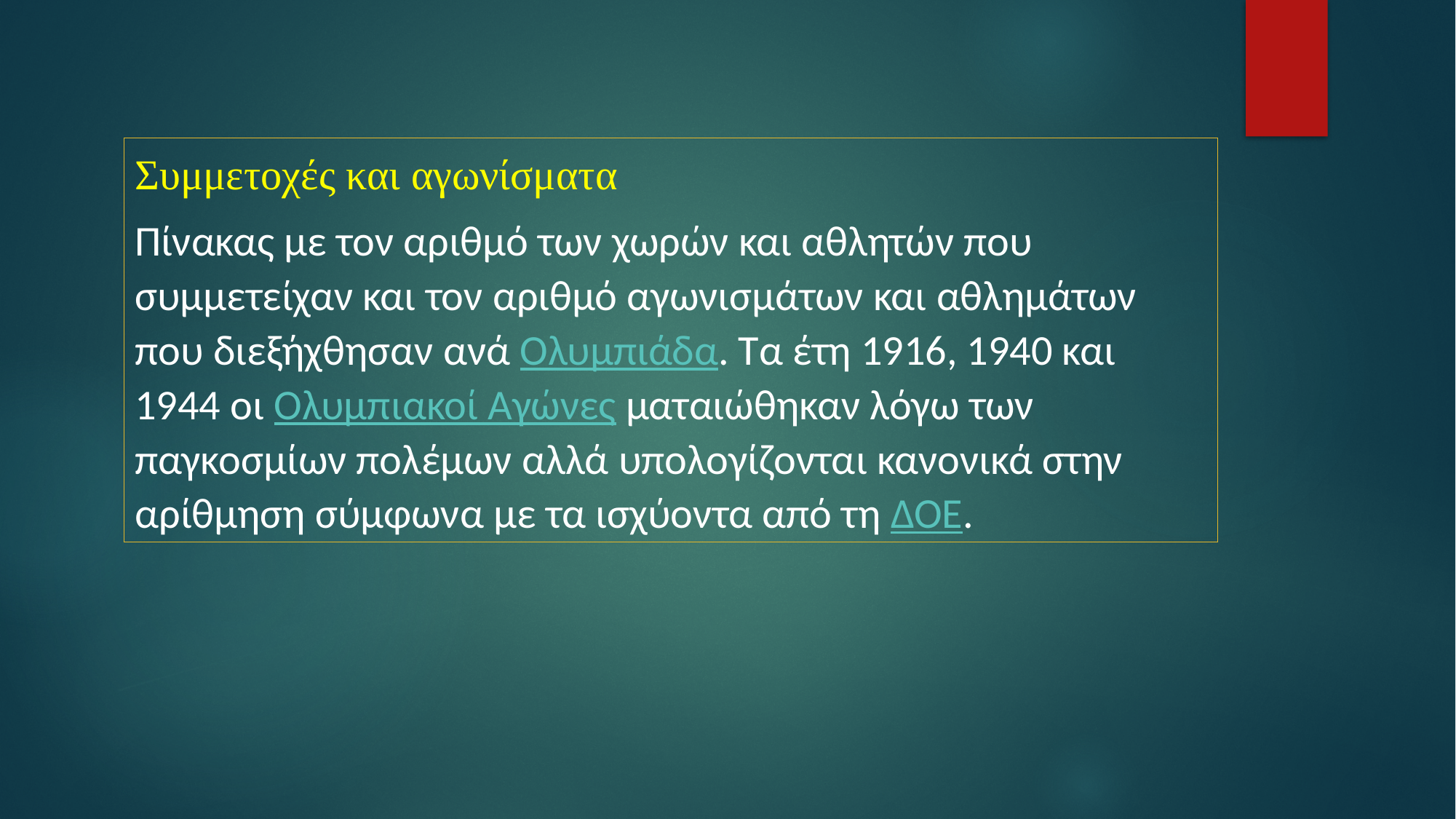

Συμμετοχές και αγωνίσματα
Πίνακας με τον αριθμό των χωρών και αθλητών που συμμετείχαν και τον αριθμό αγωνισμάτων και αθλημάτων που διεξήχθησαν ανά Ολυμπιάδα. Τα έτη 1916, 1940 και 1944 οι Ολυμπιακοί Αγώνες ματαιώθηκαν λόγω των παγκοσμίων πολέμων αλλά υπολογίζονται κανονικά στην αρίθμηση σύμφωνα με τα ισχύοντα από τη ΔΟΕ.